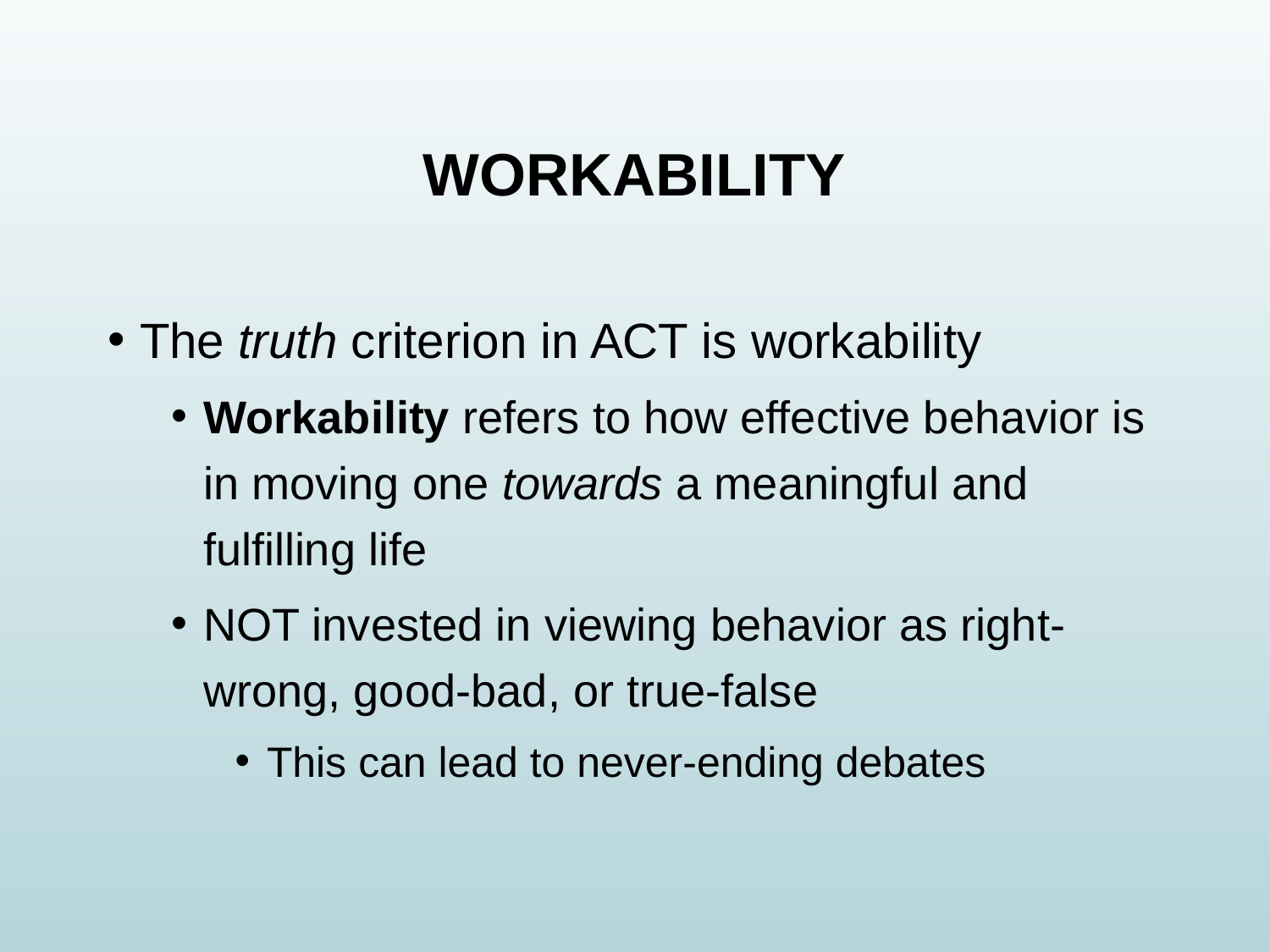

# workability
The truth criterion in ACT is workability
Workability refers to how effective behavior is in moving one towards a meaningful and fulfilling life
NOT invested in viewing behavior as right-wrong, good-bad, or true-false
This can lead to never-ending debates